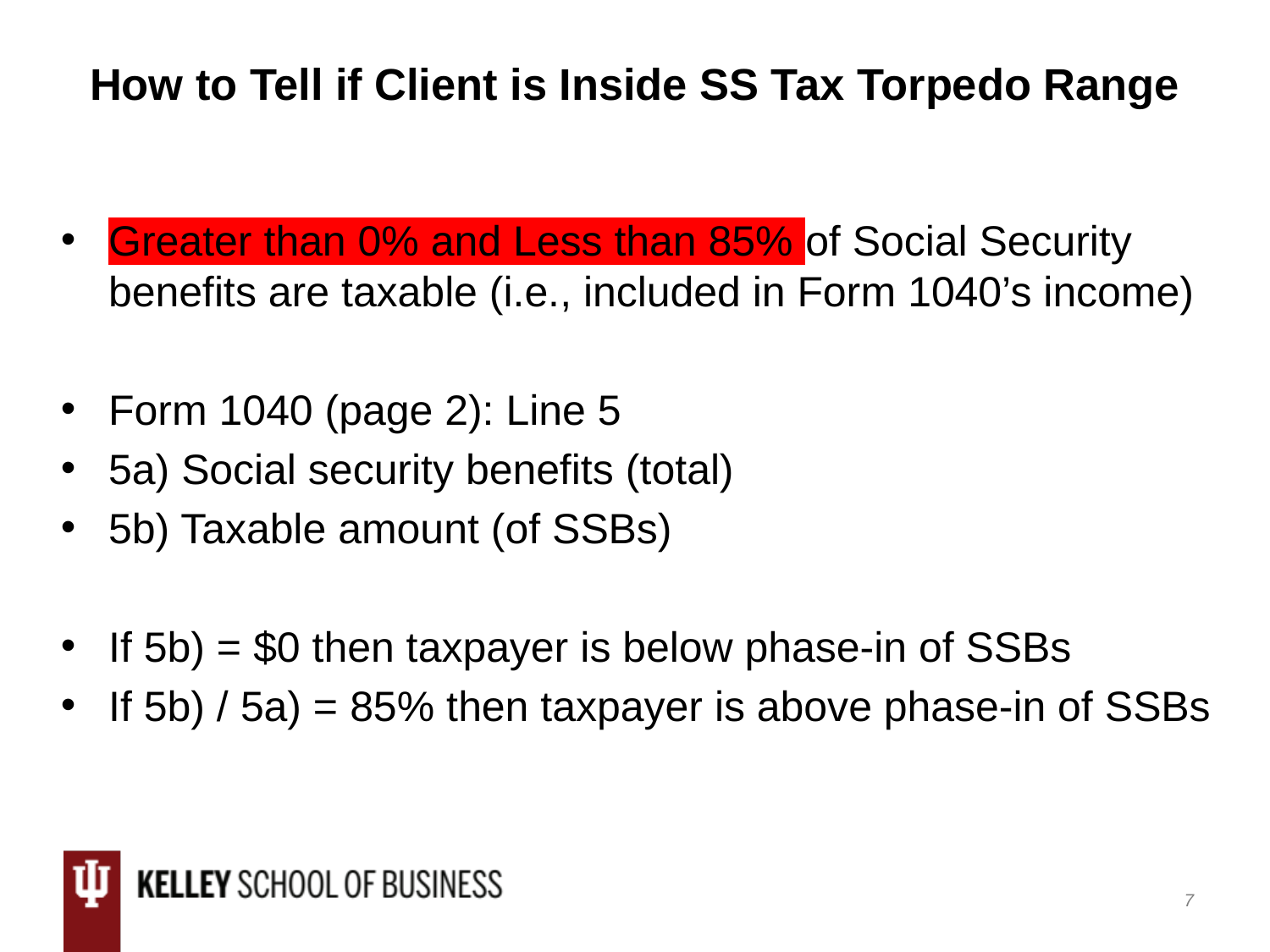

# How to Tell if Client is Inside SS Tax Torpedo Range

Greater than 0% and Less than 85% of Social Security benefits are taxable (i.e., included in Form 1040’s income)

Form 1040 (page 2): Line 5
5a) Social security benefits (total)
5b) Taxable amount (of SSBs)

If 5b) = $0 then taxpayer is below phase-in of SSBs
If 5b) / 5a) = 85% then taxpayer is above phase-in of SSBs

7